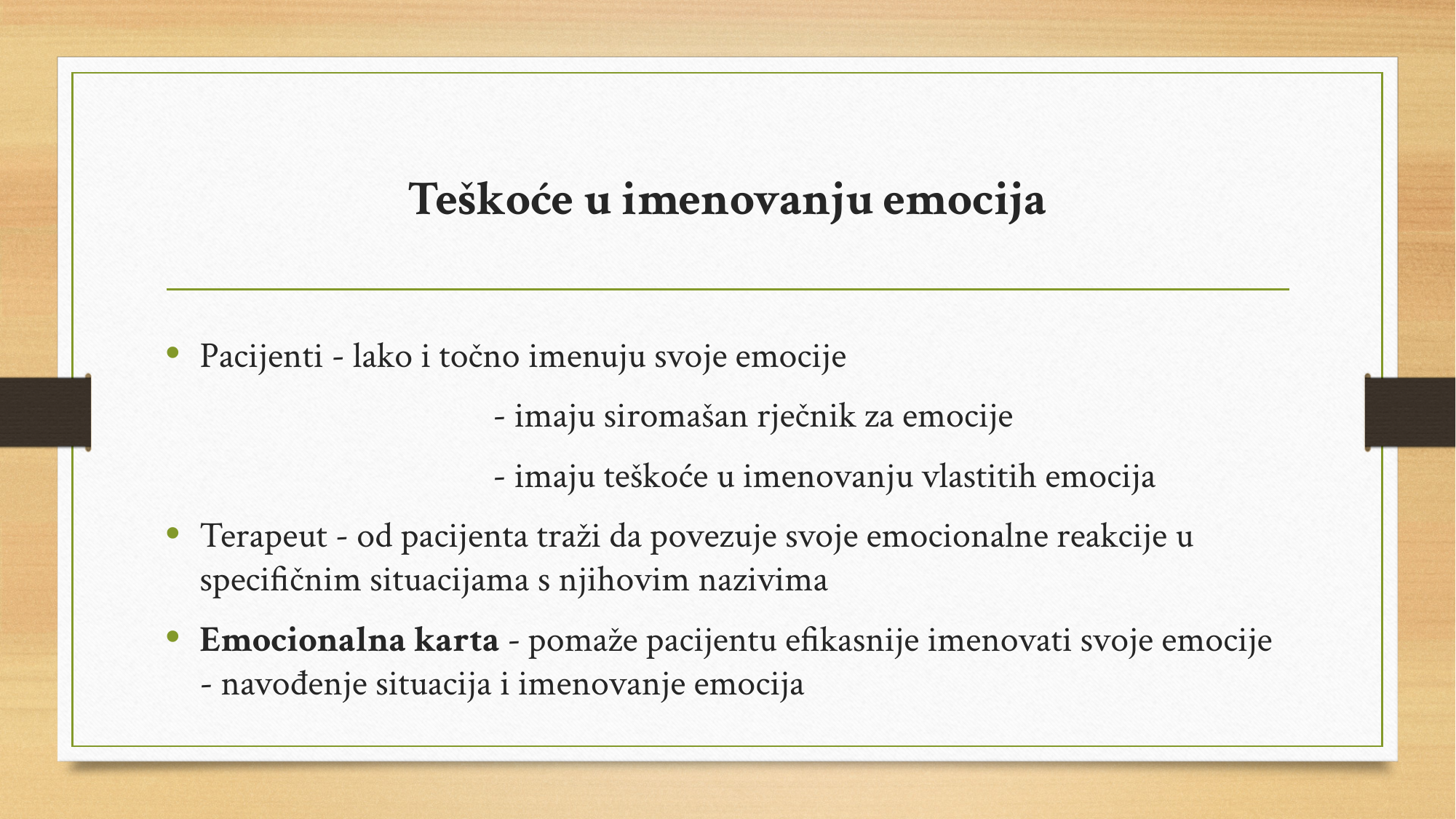

# Teškoće u imenovanju emocija
Pacijenti - lako i točno imenuju svoje emocije
			- imaju siromašan rječnik za emocije
			- imaju teškoće u imenovanju vlastitih emocija
Terapeut - od pacijenta traži da povezuje svoje emocionalne reakcije u specifičnim situacijama s njihovim nazivima
Emocionalna karta - pomaže pacijentu efikasnije imenovati svoje emocije - navođenje situacija i imenovanje emocija